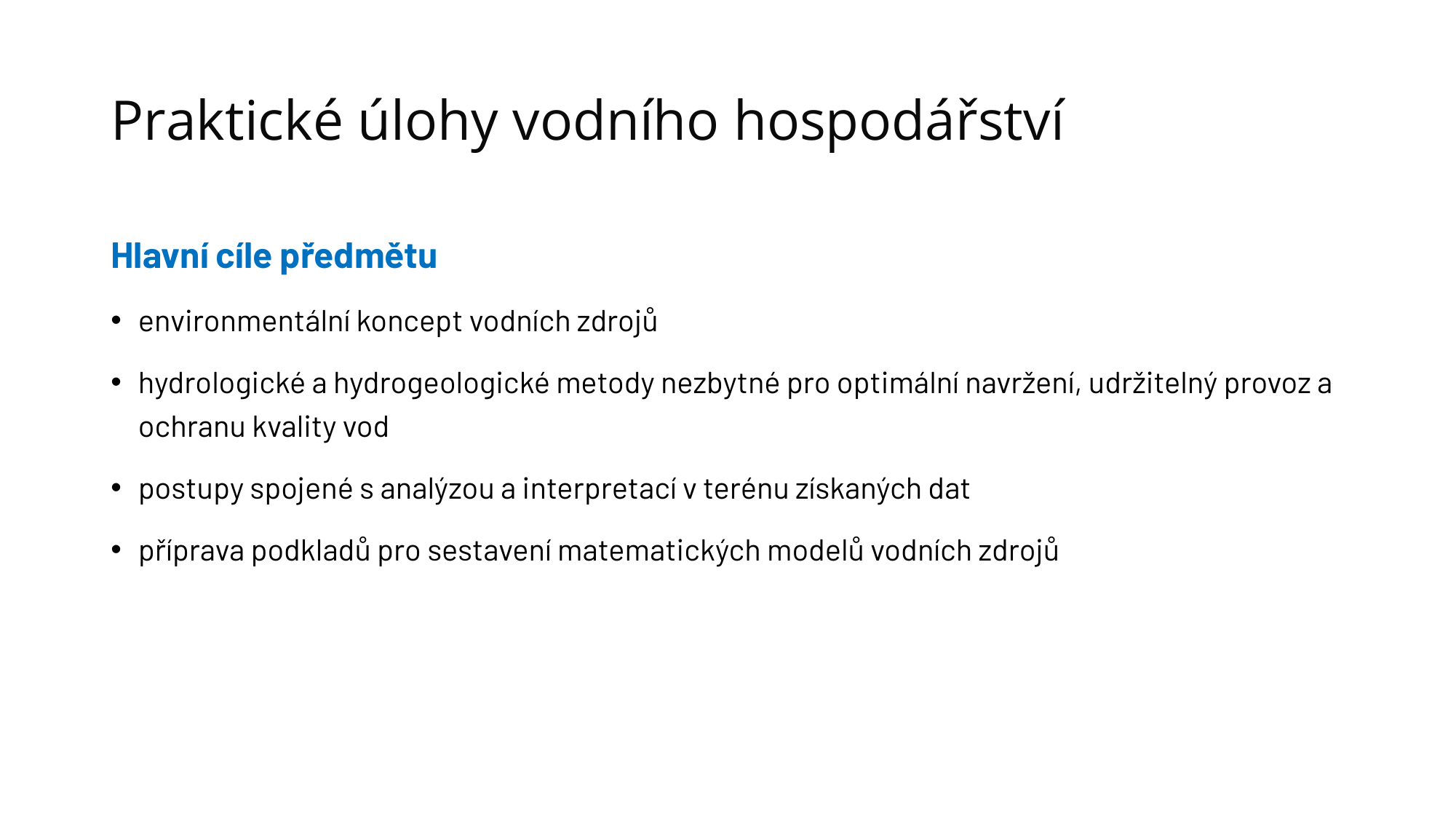

# Praktické úlohy vodního hospodářství
Hlavní cíle předmětu
environmentální koncept vodních zdrojů
hydrologické a hydrogeologické metody nezbytné pro optimální navržení, udržitelný provoz a ochranu kvality vod
postupy spojené s analýzou a interpretací v terénu získaných dat
příprava podkladů pro sestavení matematických modelů vodních zdrojů